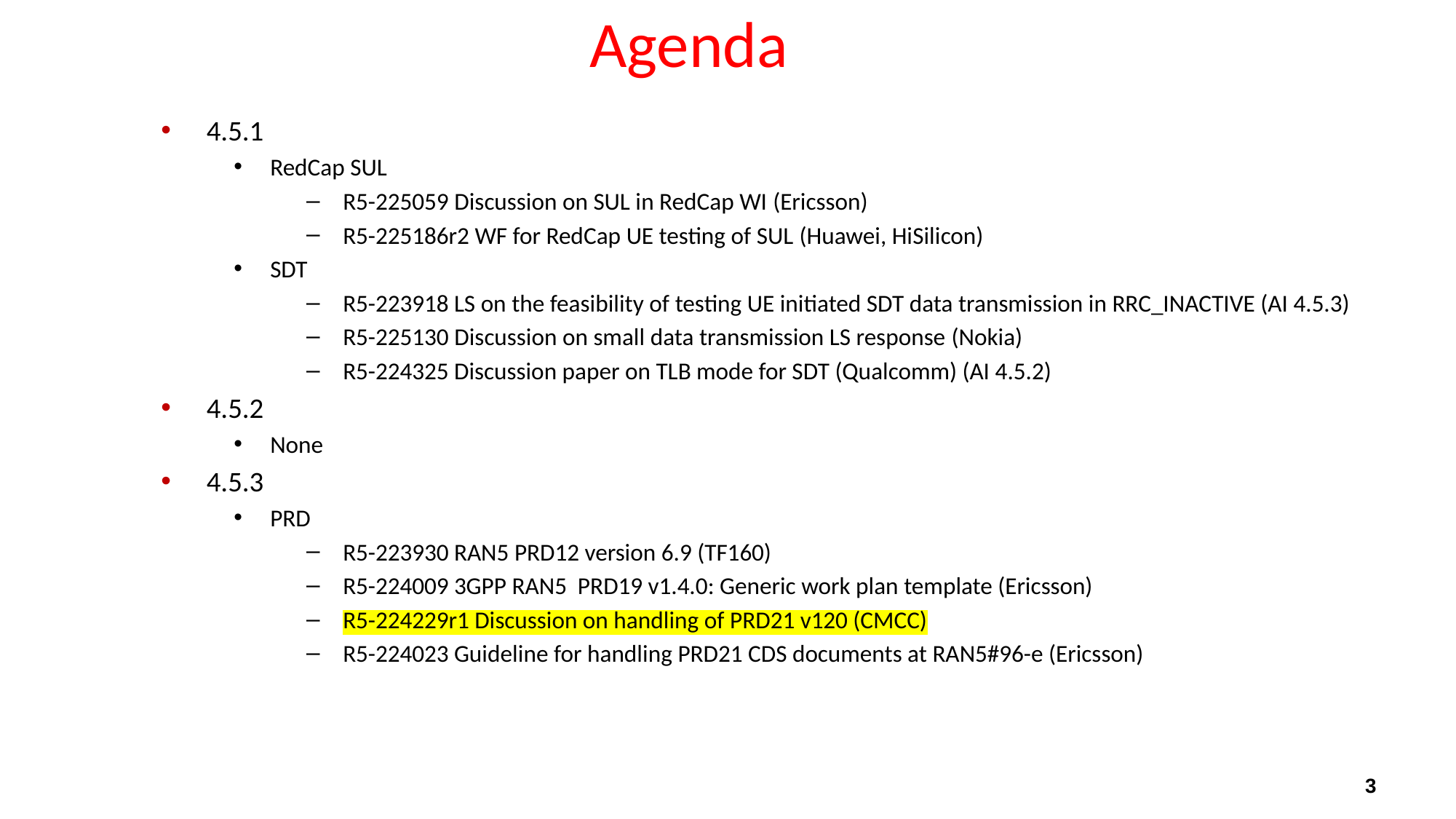

# Agenda

4.5.1
RedCap SUL
R5-225059 Discussion on SUL in RedCap WI (Ericsson)
R5-225186r2 WF for RedCap UE testing of SUL (Huawei, HiSilicon)
SDT
R5-223918 LS on the feasibility of testing UE initiated SDT data transmission in RRC_INACTIVE (AI 4.5.3)
R5-225130 Discussion on small data transmission LS response (Nokia)
R5-224325 Discussion paper on TLB mode for SDT (Qualcomm) (AI 4.5.2)
4.5.2
None
4.5.3
PRD
R5-223930 RAN5 PRD12 version 6.9 (TF160)
R5-224009 3GPP RAN5  PRD19 v1.4.0: Generic work plan template (Ericsson)
R5-224229r1 Discussion on handling of PRD21 v120 (CMCC)
R5-224023 Guideline for handling PRD21 CDS documents at RAN5#96-e (Ericsson)